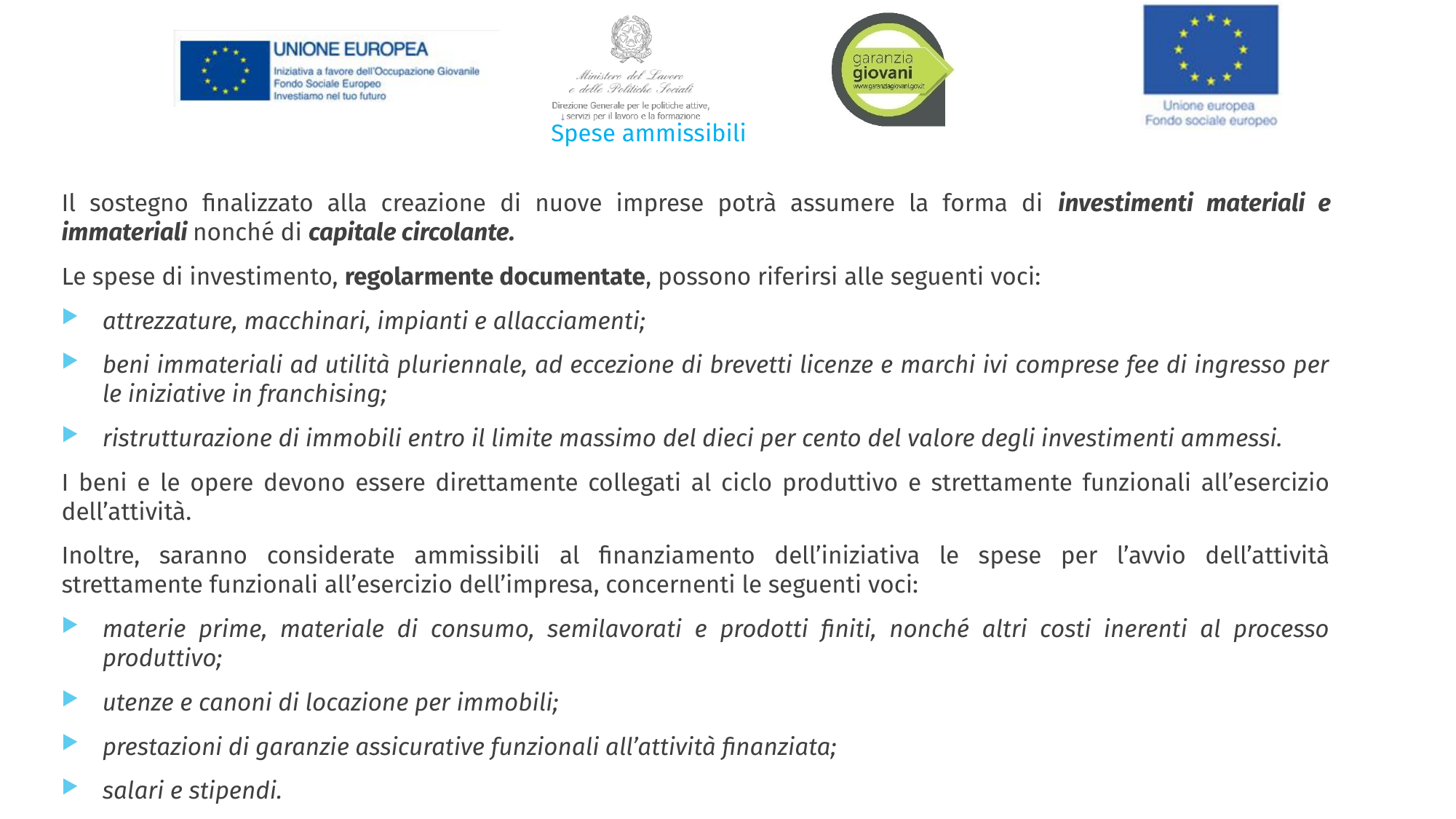

# Spese ammissibili
Il sostegno finalizzato alla creazione di nuove imprese potrà assumere la forma di investimenti materiali e immateriali nonché di capitale circolante.
Le spese di investimento, regolarmente documentate, possono riferirsi alle seguenti voci:
attrezzature, macchinari, impianti e allacciamenti;
beni immateriali ad utilità pluriennale, ad eccezione di brevetti licenze e marchi ivi comprese fee di ingresso per le iniziative in franchising;
ristrutturazione di immobili entro il limite massimo del dieci per cento del valore degli investimenti ammessi.
I beni e le opere devono essere direttamente collegati al ciclo produttivo e strettamente funzionali all’esercizio dell’attività.
Inoltre, saranno considerate ammissibili al finanziamento dell’iniziativa le spese per l’avvio dell’attività strettamente funzionali all’esercizio dell’impresa, concernenti le seguenti voci:
materie prime, materiale di consumo, semilavorati e prodotti finiti, nonché altri costi inerenti al processo produttivo;
utenze e canoni di locazione per immobili;
prestazioni di garanzie assicurative funzionali all’attività finanziata;
salari e stipendi.